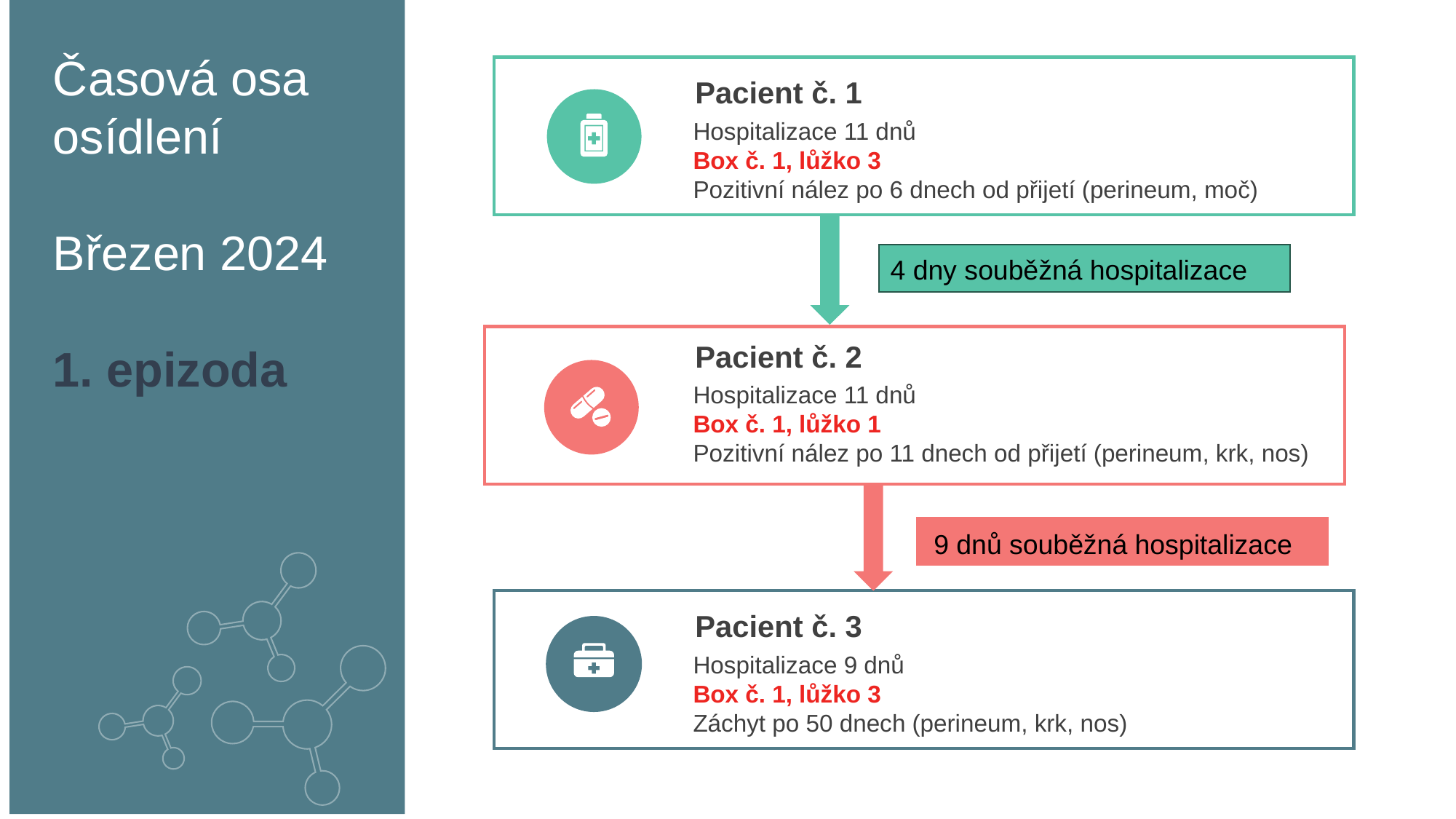

Časová osa osídlení

Březen 2024

1. epizoda

Pacient č. 1
Hospitalizace 11 dnů
Box č. 1, lůžko 3
Pozitivní nález po 6 dnech od přijetí (perineum, moč)

4 dny souběžná hospitalizace

Pacient č. 2
Hospitalizace 11 dnů
Box č. 1, lůžko 1
Pozitivní nález po 11 dnech od přijetí (perineum, krk, nos)

9 dnů souběžná hospitalizace

Pacient č. 3
Hospitalizace 9 dnů
Box č. 1, lůžko 3
Záchyt po 50 dnech (perineum, krk, nos)